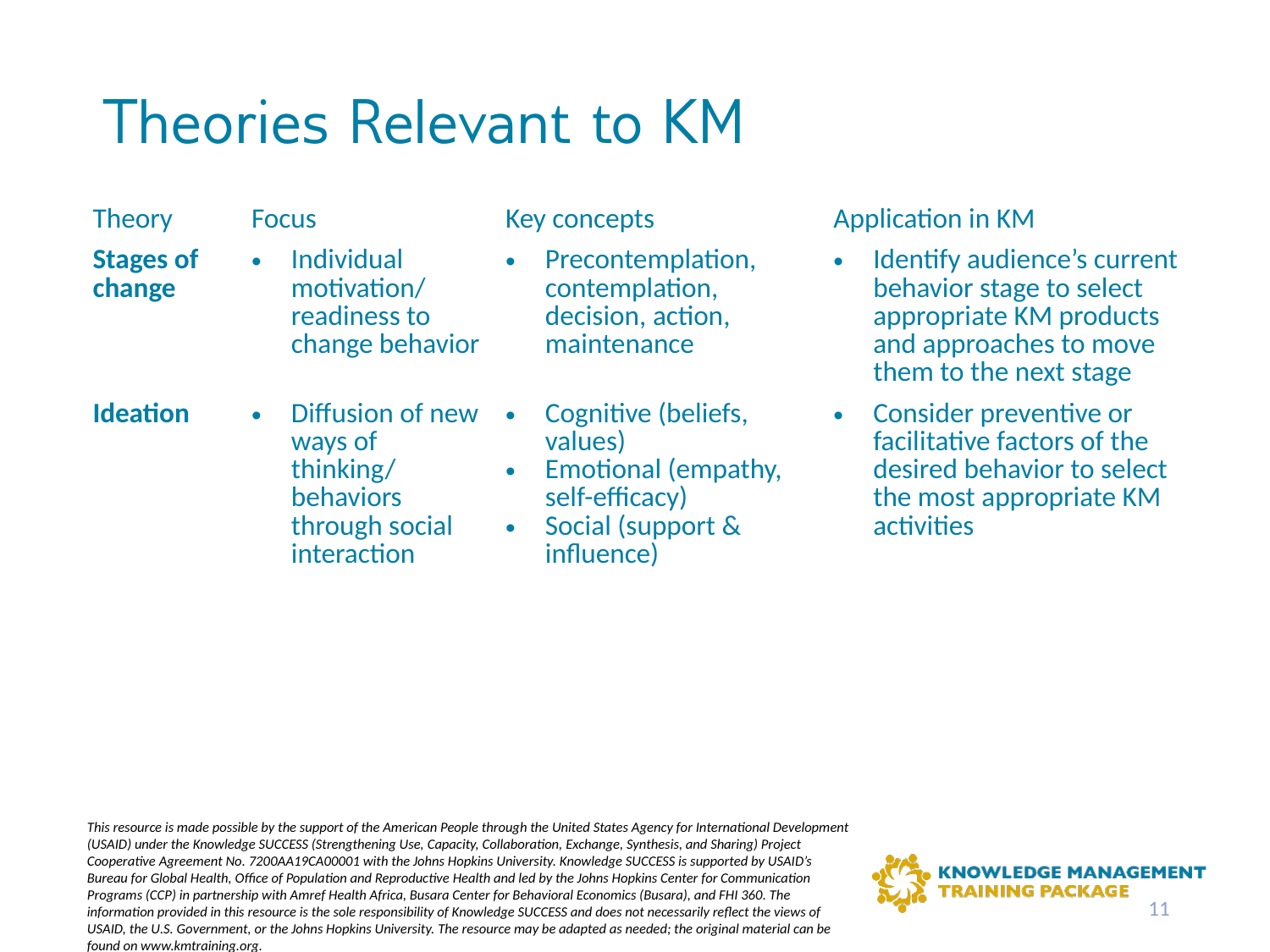

# Theories Relevant to KM
| Theory | Focus | Key concepts | Application in KM |
| --- | --- | --- | --- |
| Stages of change | Individual motivation/ readiness to change behavior | Precontemplation, contemplation, decision, action, maintenance | Identify audience’s current behavior stage to select appropriate KM products and approaches to move them to the next stage |
| Ideation | Diffusion of new ways of thinking/ behaviors through social interaction | Cognitive (beliefs, values) Emotional (empathy, self-efficacy) Social (support & influence) | Consider preventive or facilitative factors of the desired behavior to select the most appropriate KM activities |
11